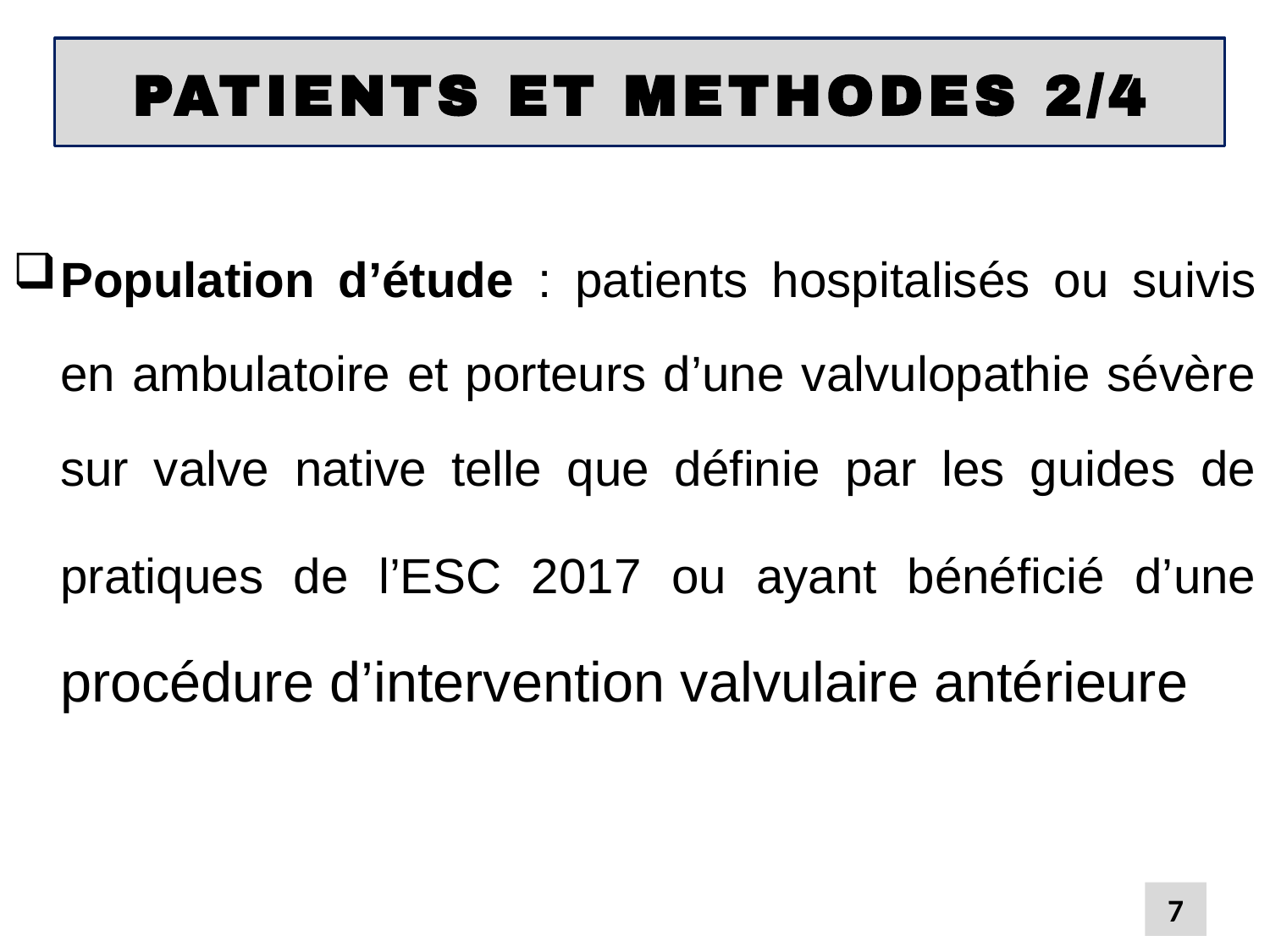

# PATIENTS ET METHODES 2/4
Population d’étude : patients hospitalisés ou suivis en ambulatoire et porteurs d’une valvulopathie sévère sur valve native telle que définie par les guides de pratiques de l’ESC 2017 ou ayant bénéficié d’une procédure d’intervention valvulaire antérieure

7